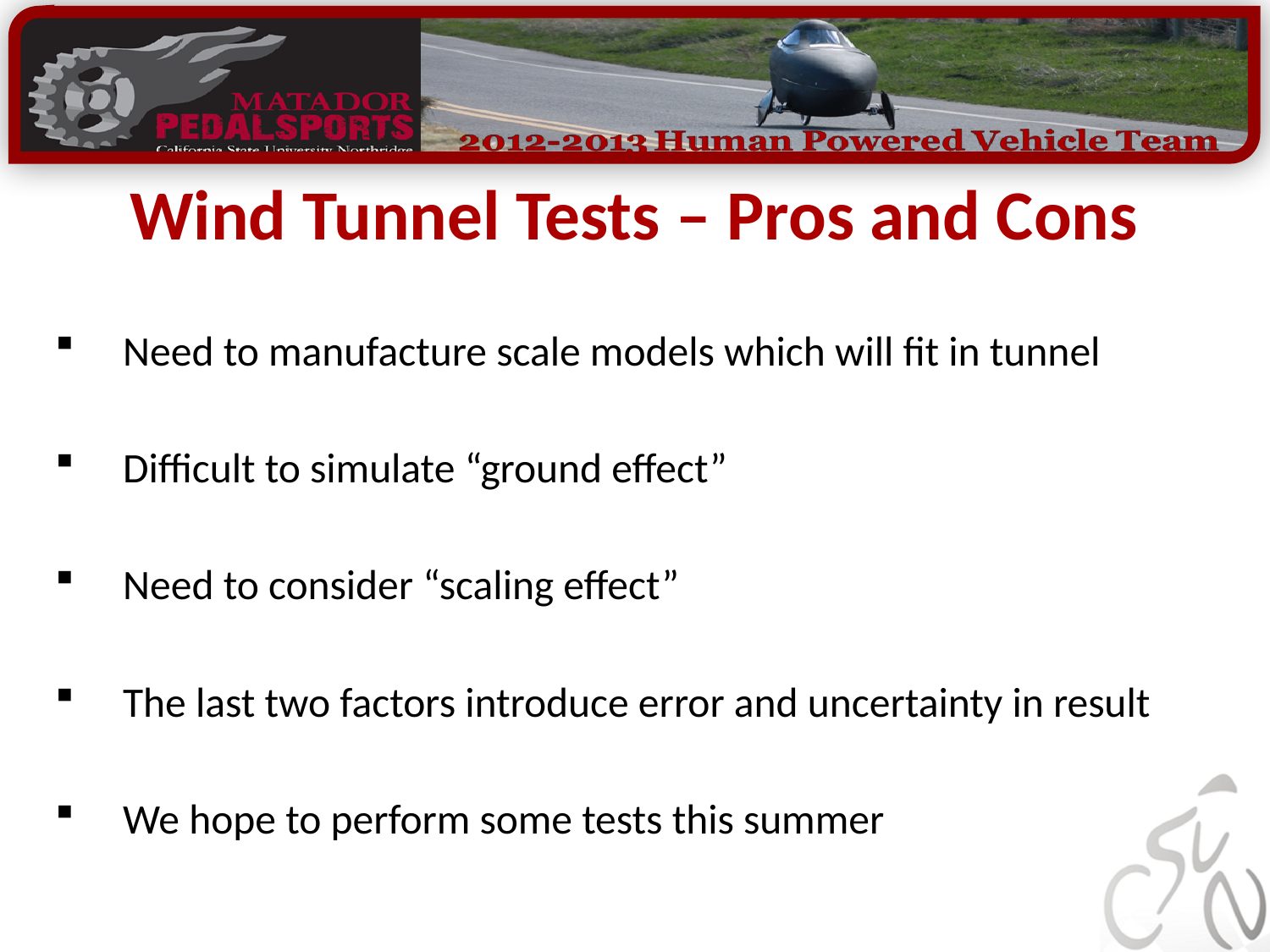

# Wind Tunnel Tests – Pros and Cons
Need to manufacture scale models which will fit in tunnel

Difficult to simulate “ground effect”

Need to consider “scaling effect”

The last two factors introduce error and uncertainty in result

We hope to perform some tests this summer